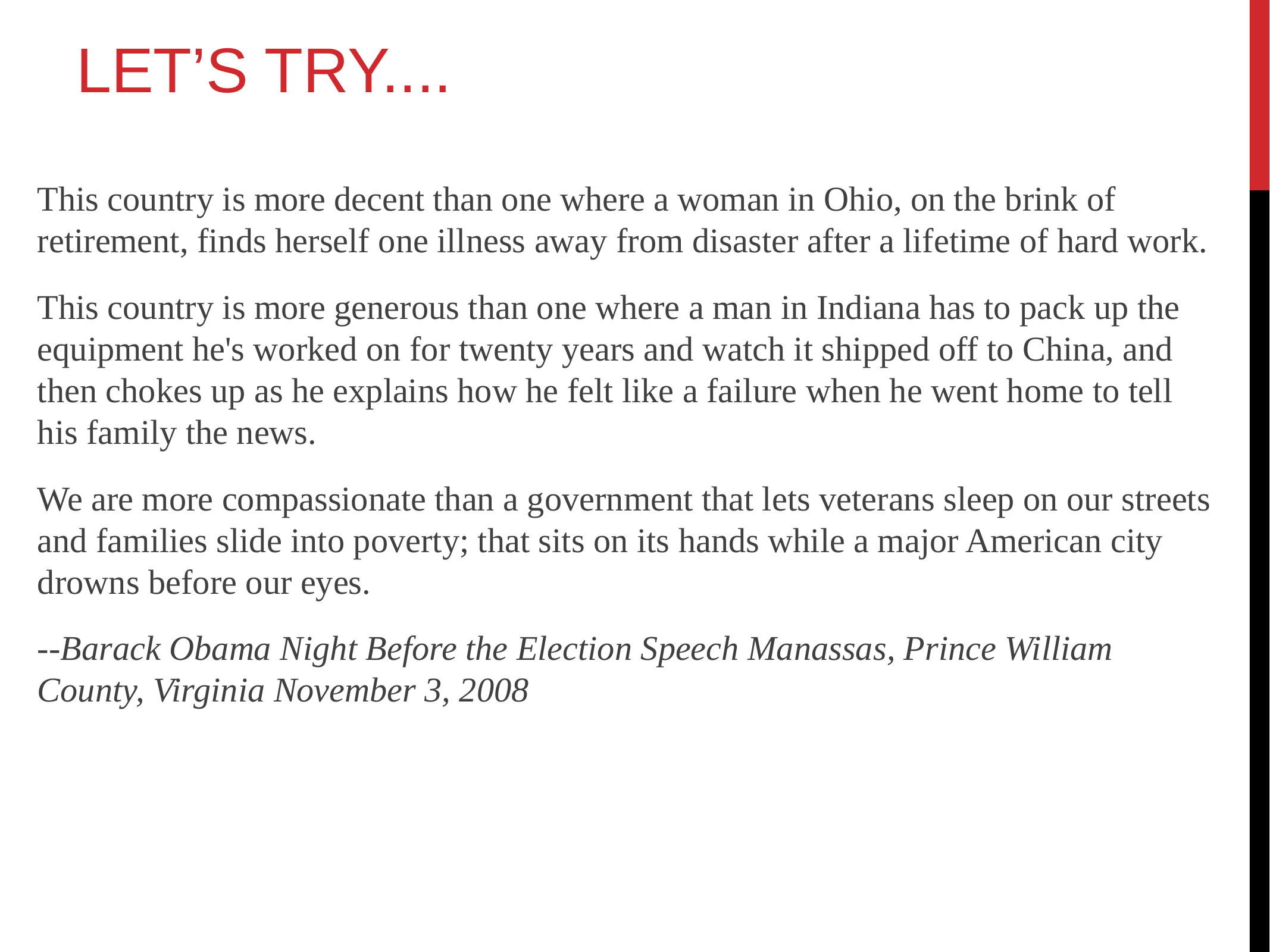

# LET’S TRY....

This country is more decent than one where a woman in Ohio, on the brink of retirement, finds herself one illness away from disaster after a lifetime of hard work.
This country is more generous than one where a man in Indiana has to pack up the equipment he's worked on for twenty years and watch it shipped off to China, and then chokes up as he explains how he felt like a failure when he went home to tell his family the news.
We are more compassionate than a government that lets veterans sleep on our streets and families slide into poverty; that sits on its hands while a major American city drowns before our eyes.
--Barack Obama Night Before the Election Speech Manassas, Prince William County, Virginia November 3, 2008